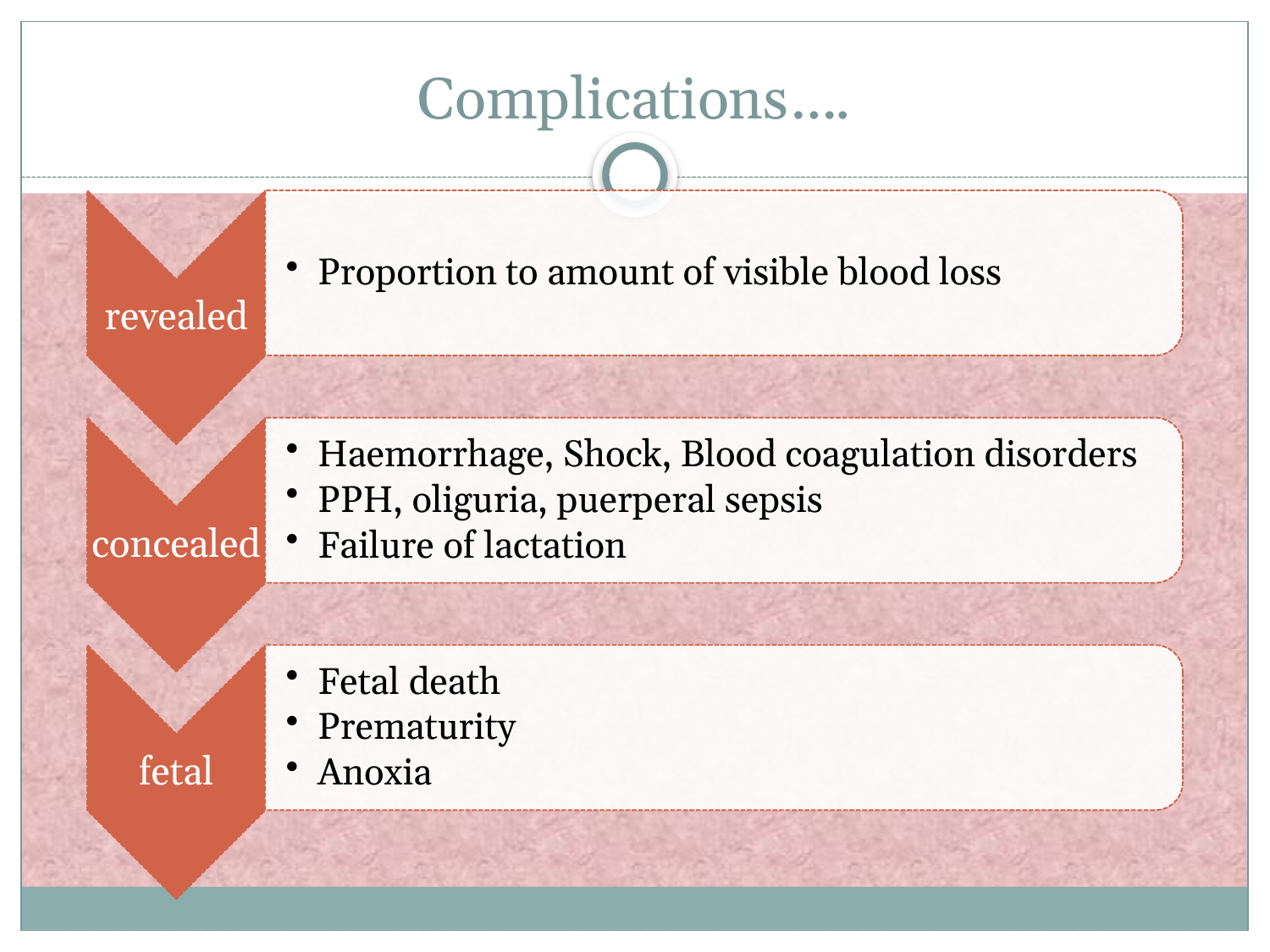

# Complications….
revealed
Proportion to amount of visible blood loss
concealed
Haemorrhage, Shock, Blood coagulation disorders
PPH, oliguria, puerperal sepsis
Failure of lactation
fetal
Fetal death
Prematurity
Anoxia